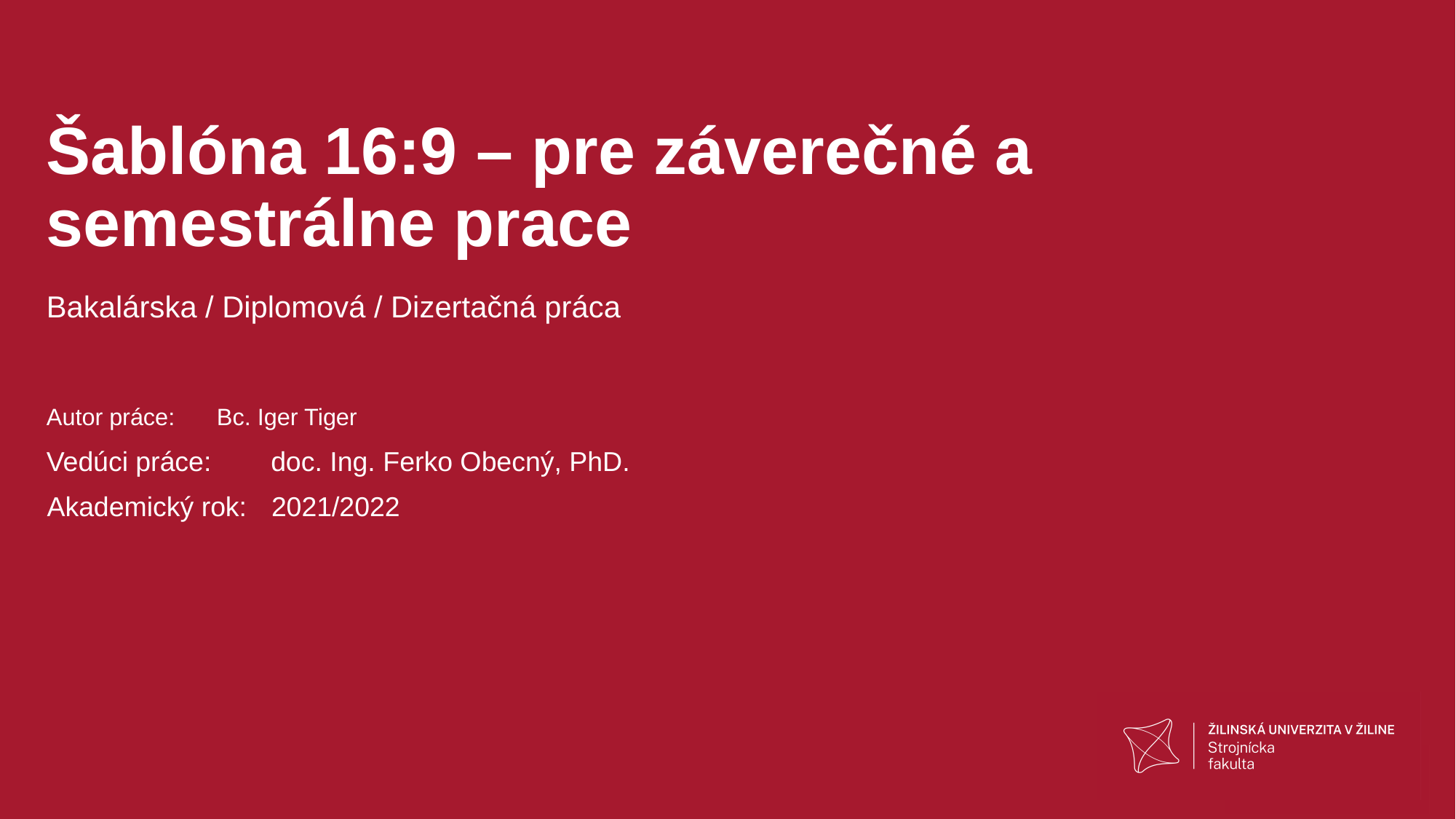

# Šablóna 16:9 – pre záverečné a semestrálne prace
Bakalárska / Diplomová / Dizertačná práca

Autor práce:  	Bc. Iger Tiger
Vedúci práce: 	doc. Ing. Ferko Obecný, PhD.
Akademický rok: 	2021/2022